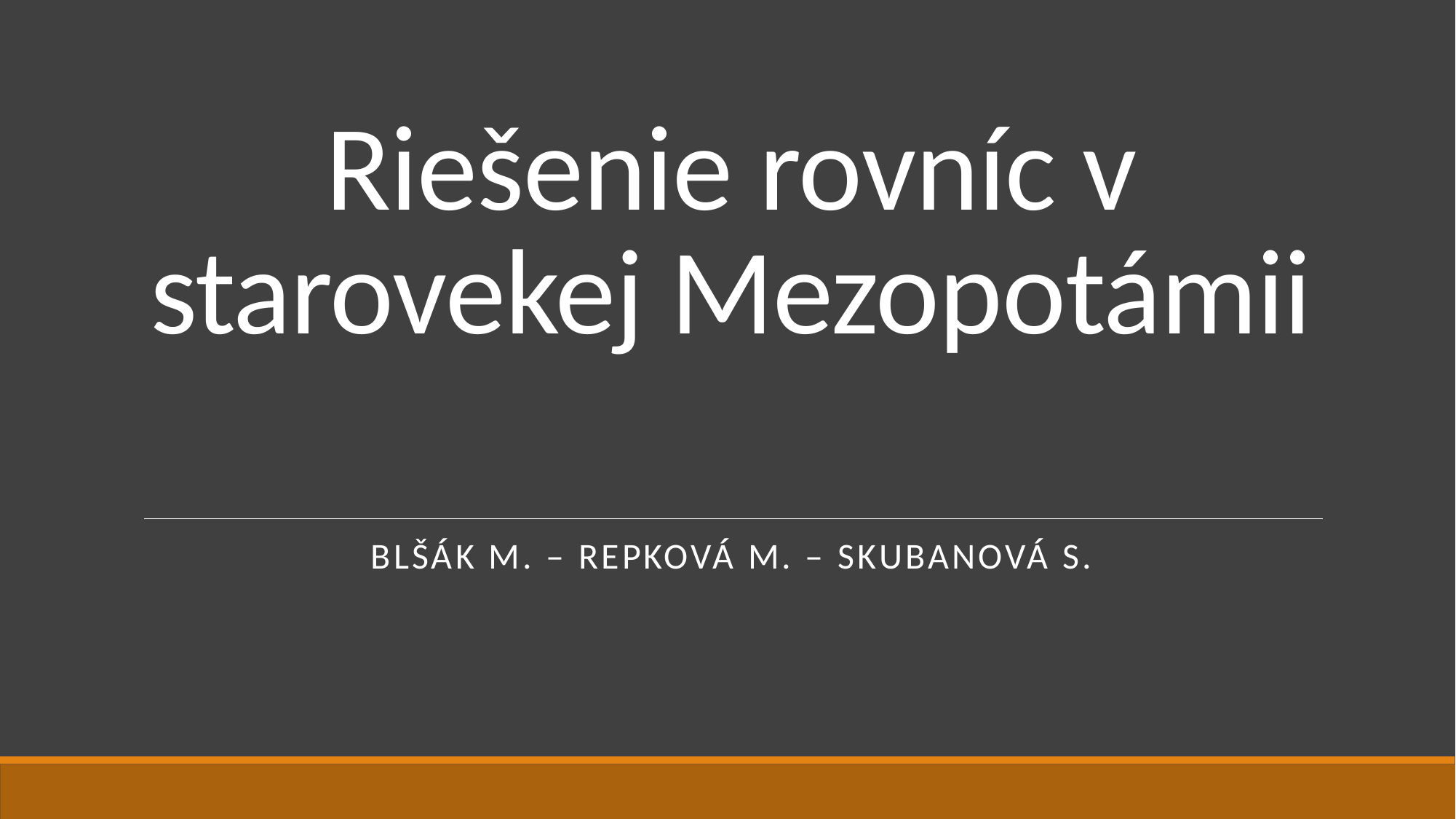

# Riešenie rovníc v starovekej Mezopotámii
Blšák m. – Repková M. – Skubanová s.